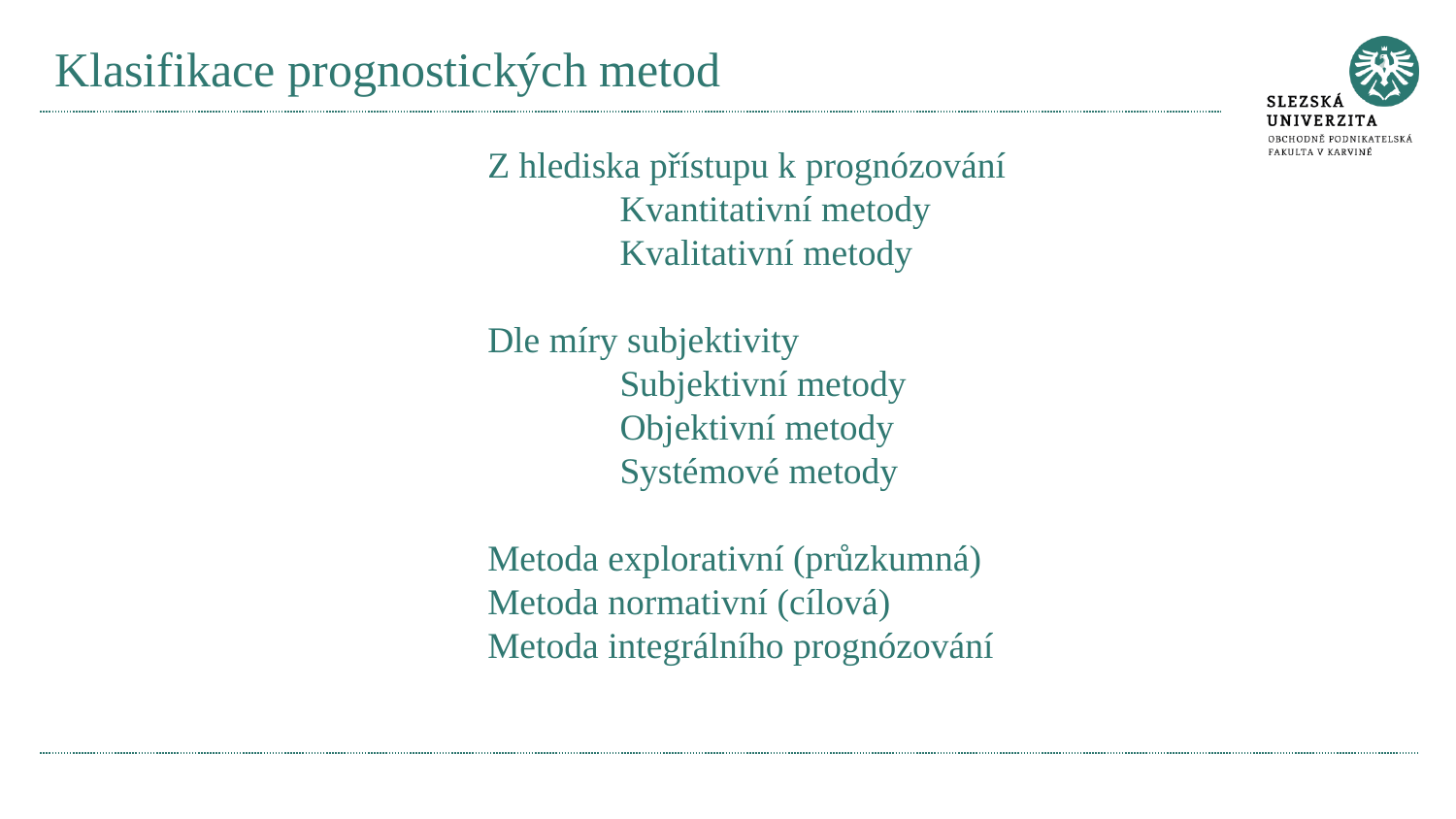

# Klasifikace prognostických metod
Z hlediska přístupu k prognózování
Kvantitativní metody
Kvalitativní metody

Dle míry subjektivity
Subjektivní metody
Objektivní metody
Systémové metody

Metoda explorativní (průzkumná)
Metoda normativní (cílová)
Metoda integrálního prognózování